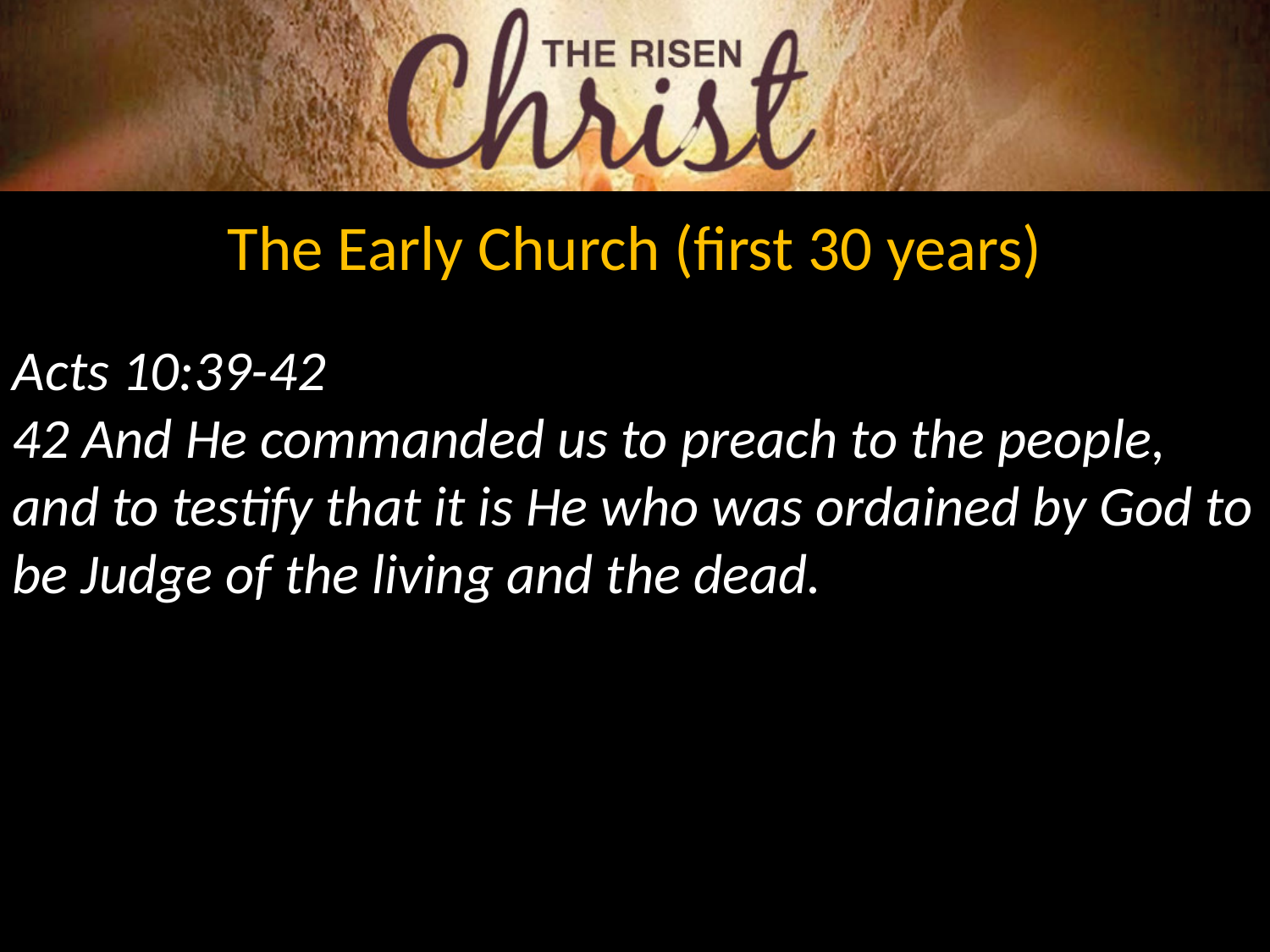

The Early Church (first 30 years)
Acts 10:39-42
42 And He commanded us to preach to the people, and to testify that it is He who was ordained by God to be Judge of the living and the dead.